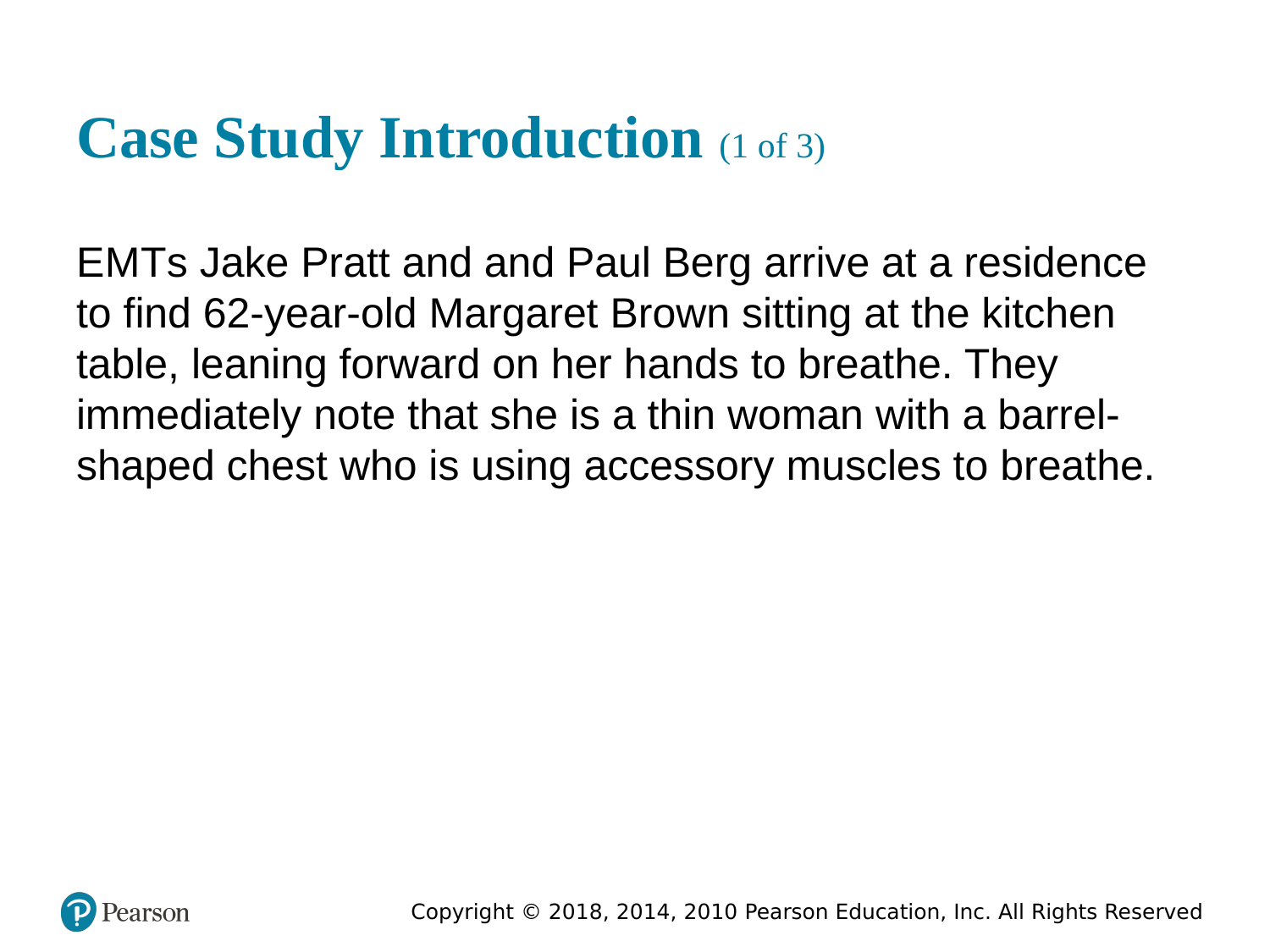

# Case Study Introduction (1 of 3)
E M T s Jake Pratt and and Paul Berg arrive at a residence to find 62-year-old Margaret Brown sitting at the kitchen table, leaning forward on her hands to breathe. They immediately note that she is a thin woman with a barrel-shaped chest who is using accessory muscles to breathe.